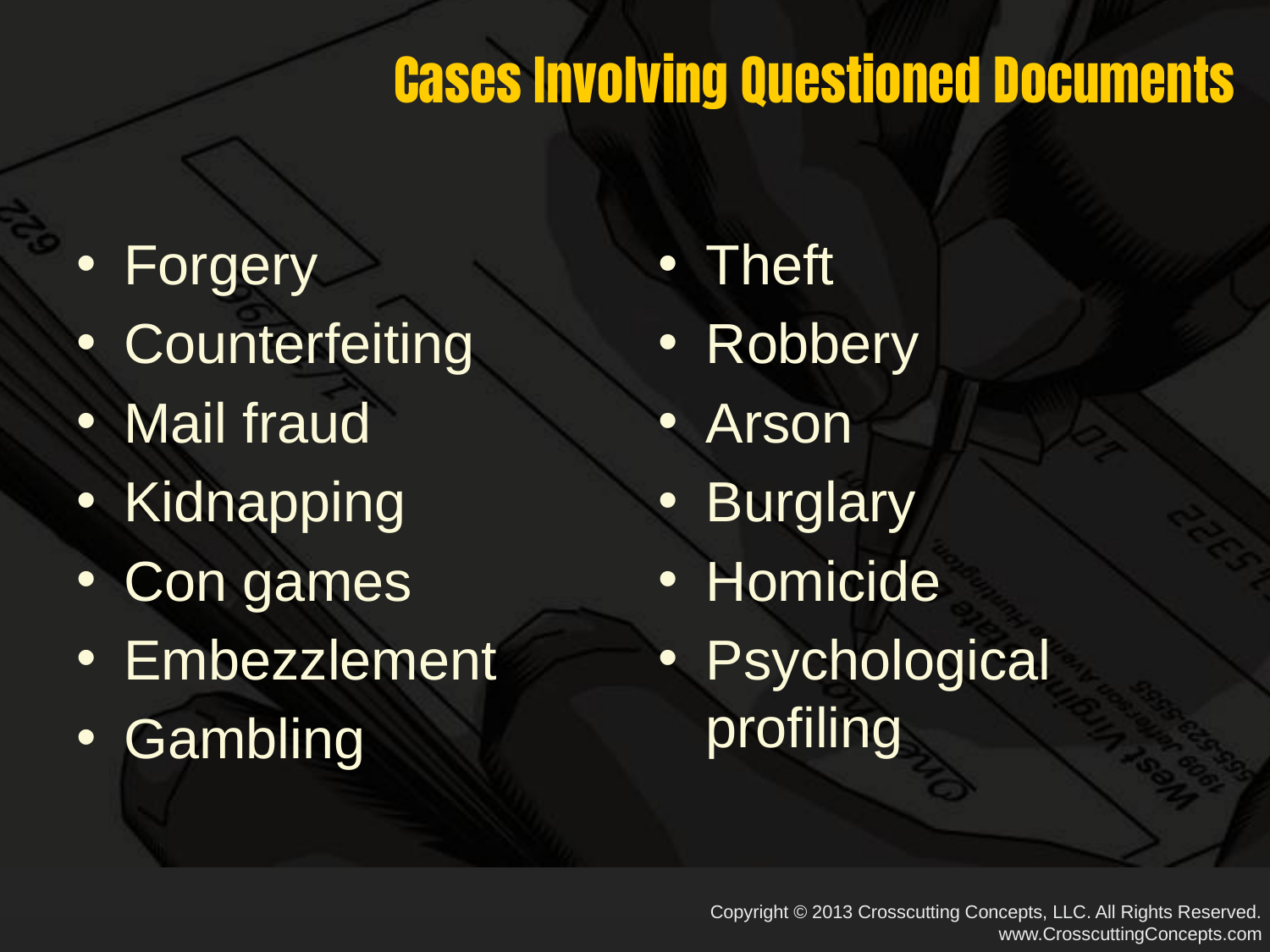

# Cases Involving Questioned Documents
Forgery
Counterfeiting
Mail fraud
Kidnapping
Con games
Embezzlement
Gambling
Theft
Robbery
Arson
Burglary
Homicide
Psychological profiling